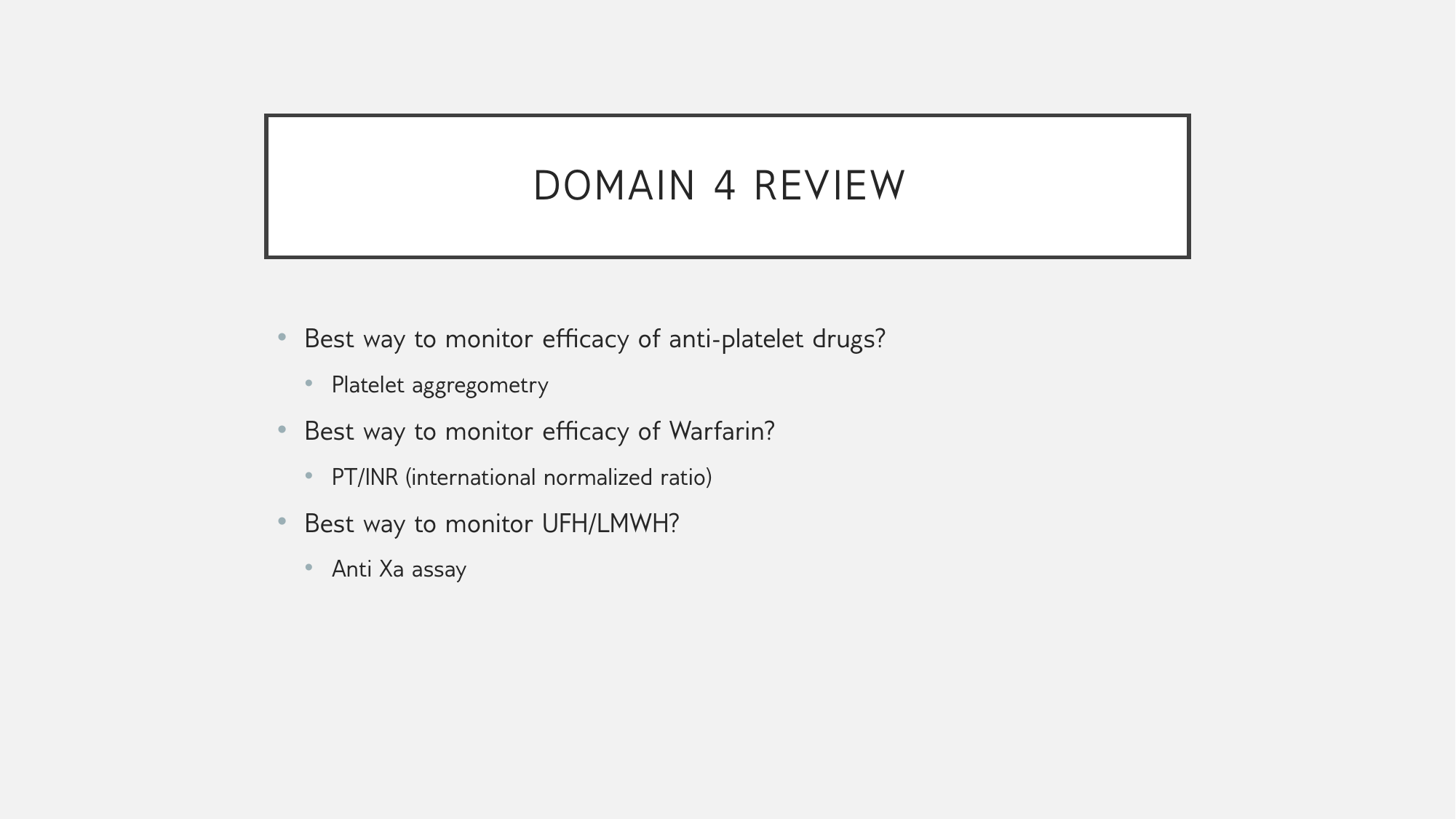

# DOMAIN 4 Review
Best way to monitor efficacy of anti-platelet drugs?
Platelet aggregometry
Best way to monitor efficacy of Warfarin?
PT/INR (international normalized ratio)
Best way to monitor UFH/LMWH?
Anti Xa assay